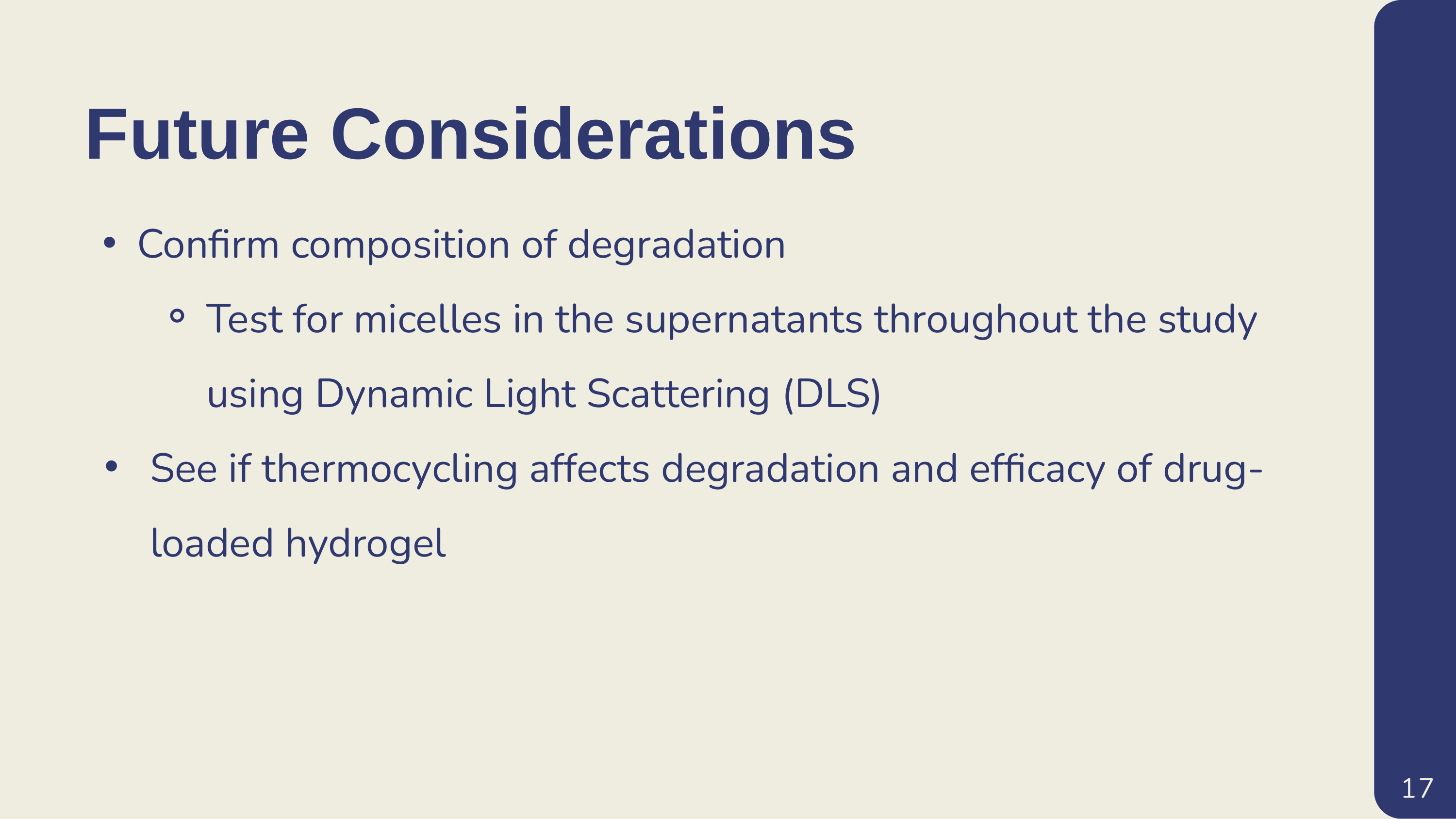

Future Considerations
Confirm composition of degradation
Test for micelles in the supernatants throughout the study using Dynamic Light Scattering (DLS)
See if thermocycling affects degradation and efficacy of drug-loaded hydrogel
17